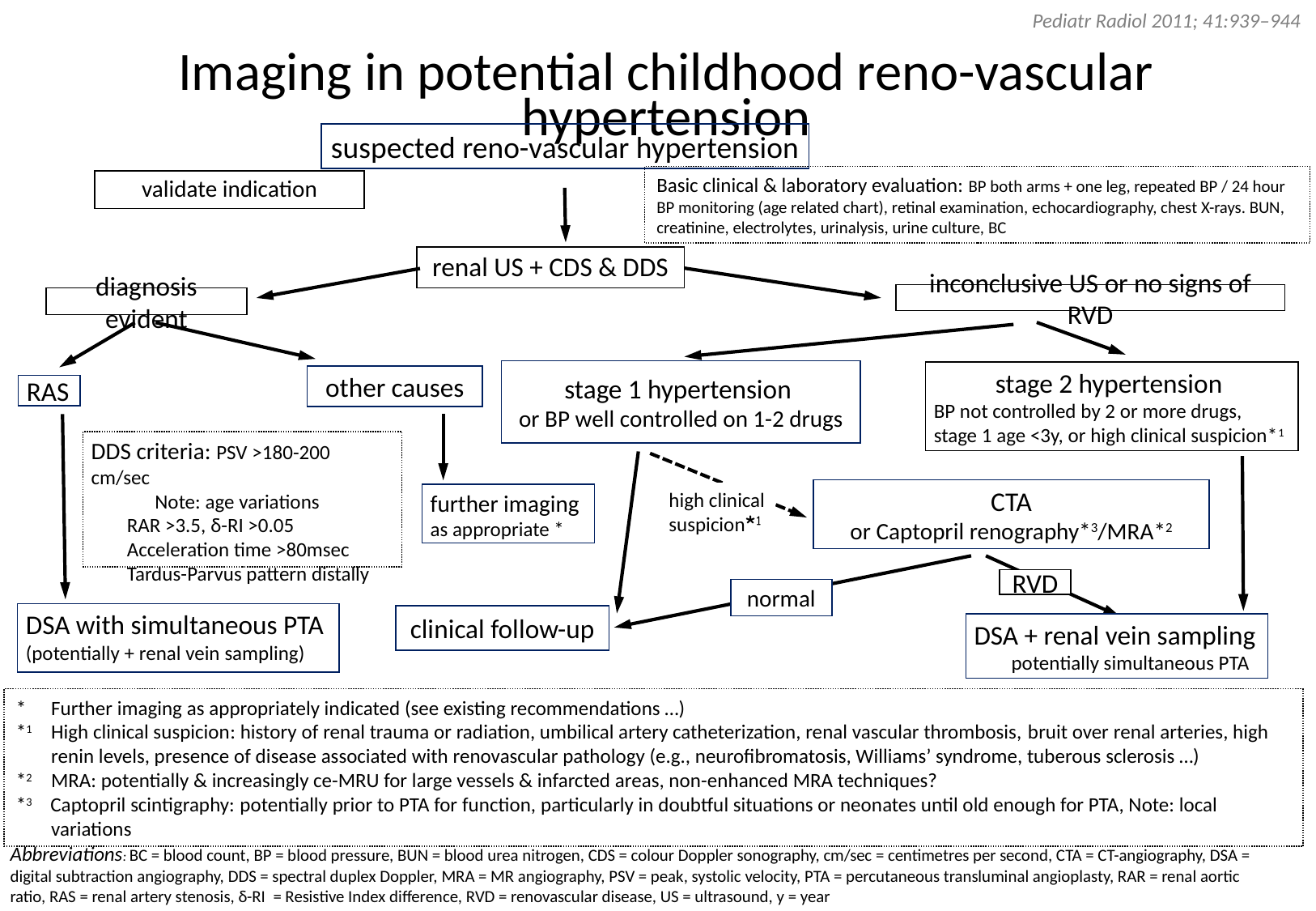

Pediatr Radiol 2011; 41:939–944
Imaging in potential childhood reno-vascular hypertension

suspected reno-vascular hypertension
Basic clinical & laboratory evaluation: BP both arms + one leg, repeated BP / 24 hour BP monitoring (age related chart), retinal examination, echocardiography, chest X-rays. BUN, creatinine, electrolytes, urinalysis, urine culture, BC
validate indication

renal US + CDS & DDS

inconclusive US or no signs of RVD
diagnosis evident

stage 1 hypertension
or BP well controlled on 1-2 drugs
stage 2 hypertension
BP not controlled by 2 or more drugs,
stage 1 age <3y, or high clinical suspicion*1
other causes
RAS

DDS criteria: PSV >180-200 cm/sec
      Note: age variations
RAR >3.5, δ-RI >0.05
Acceleration time >80msec
Tardus-Parvus pattern distally

CTA
or Captopril renography*3/MRA*2
high clinical suspicion*1
further imaging
as appropriate *

RVD
normal
DSA with simultaneous PTA
(potentially + renal vein sampling)
clinical follow-up
DSA + renal vein sampling
        potentially simultaneous PTA
*	Further imaging as appropriately indicated (see existing recommendations …)
*1 	High clinical suspicion: history of renal trauma or radiation, umbilical artery catheterization, renal vascular thrombosis, bruit over renal arteries, high renin levels, presence of disease associated with renovascular pathology (e.g., neurofibromatosis, Williams’ syndrome, tuberous sclerosis …)
*2 	MRA: potentially & increasingly ce-MRU for large vessels & infarcted areas, non-enhanced MRA techniques?
*3    Captopril scintigraphy: potentially prior to PTA for function, particularly in doubtful situations or neonates until old enough for PTA, Note: local variations
Abbreviations: BC = blood count, BP = blood pressure, BUN = blood urea nitrogen, CDS = colour Doppler sonography, cm/sec = centimetres per second, CTA = CT-angiography, DSA = digital subtraction angiography, DDS = spectral duplex Doppler, MRA = MR angiography, PSV = peak, systolic velocity, PTA = percutaneous transluminal angioplasty, RAR = renal aortic ratio, RAS = renal artery stenosis, δ-RI  = Resistive Index difference, RVD = renovascular disease, US = ultrasound, y = year